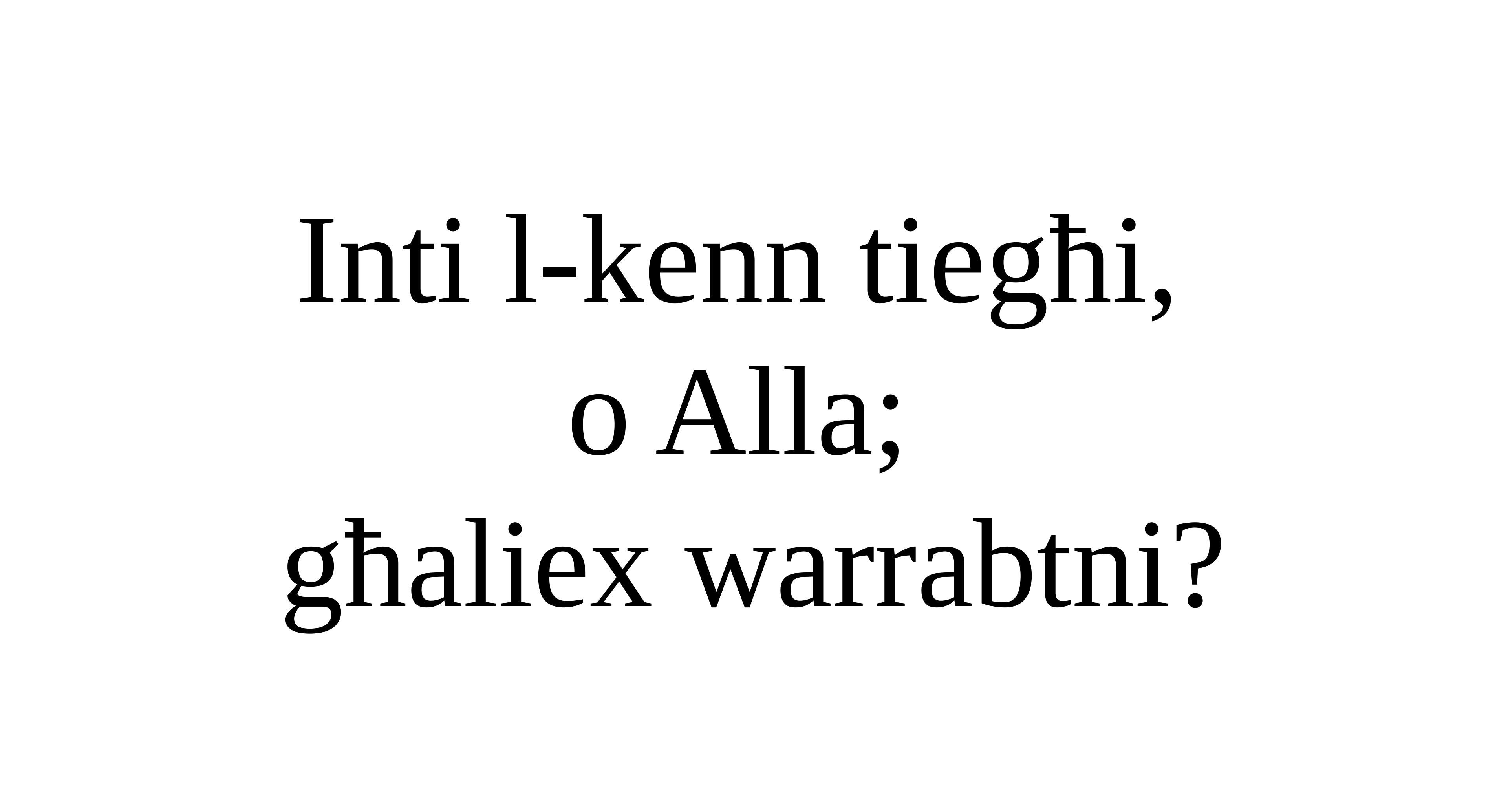

Inti l-kenn tiegħi,
o Alla;
għaliex warrabtni?